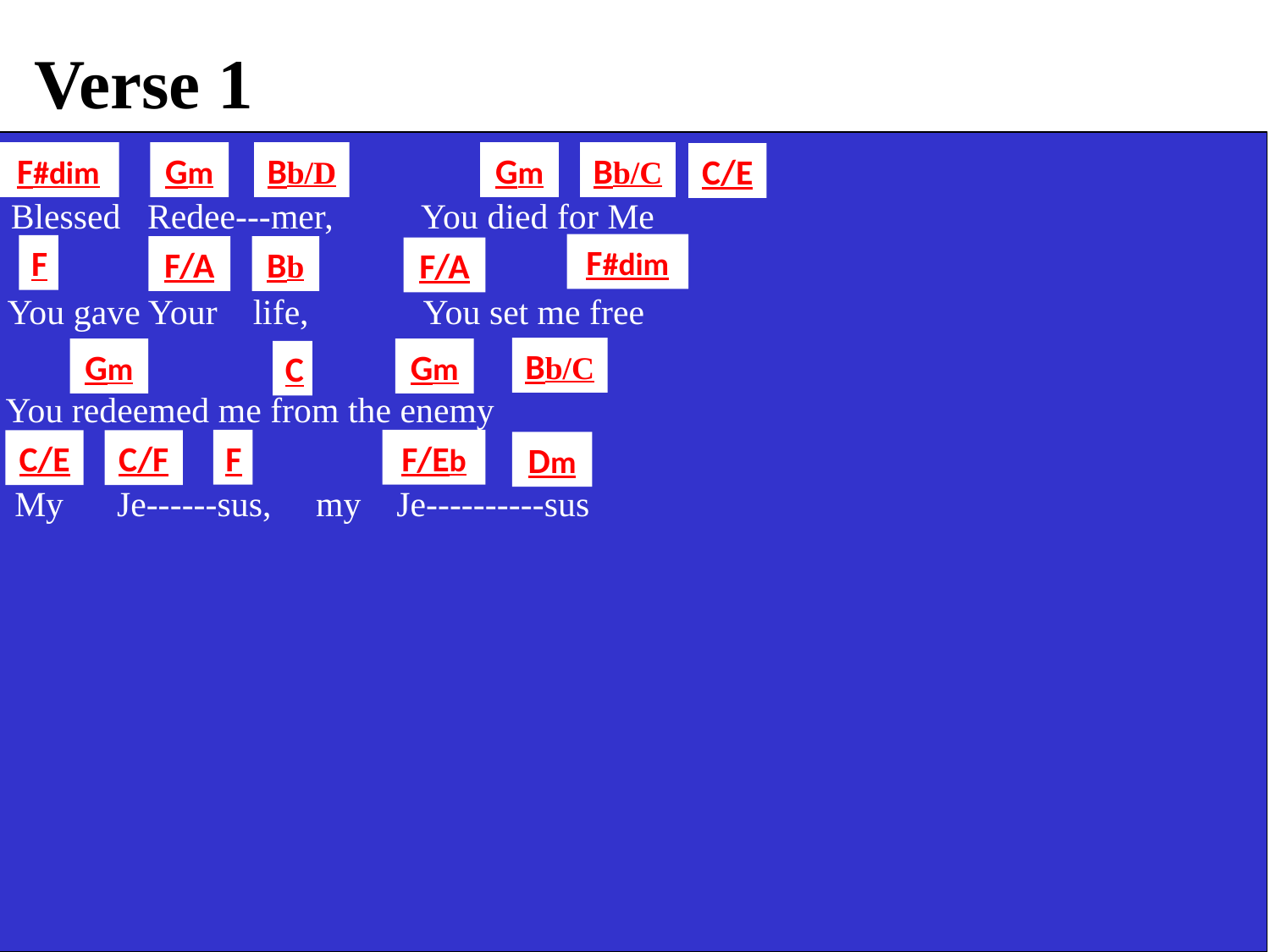

Verse 1

F#dim
Gm
Bb/D
Gm
Bb/C
C/E
Blessed   Redee---mer,          You died for Me
F#dim
F
F/A
Bb
F/A
You gave Your    life,             You set me free
Bb/C
Gm
Gm
C
You redeemed me from the enemy
F
F/Eb
C/E
C/F
Dm
 My      Je------sus,     my    Je----------sus